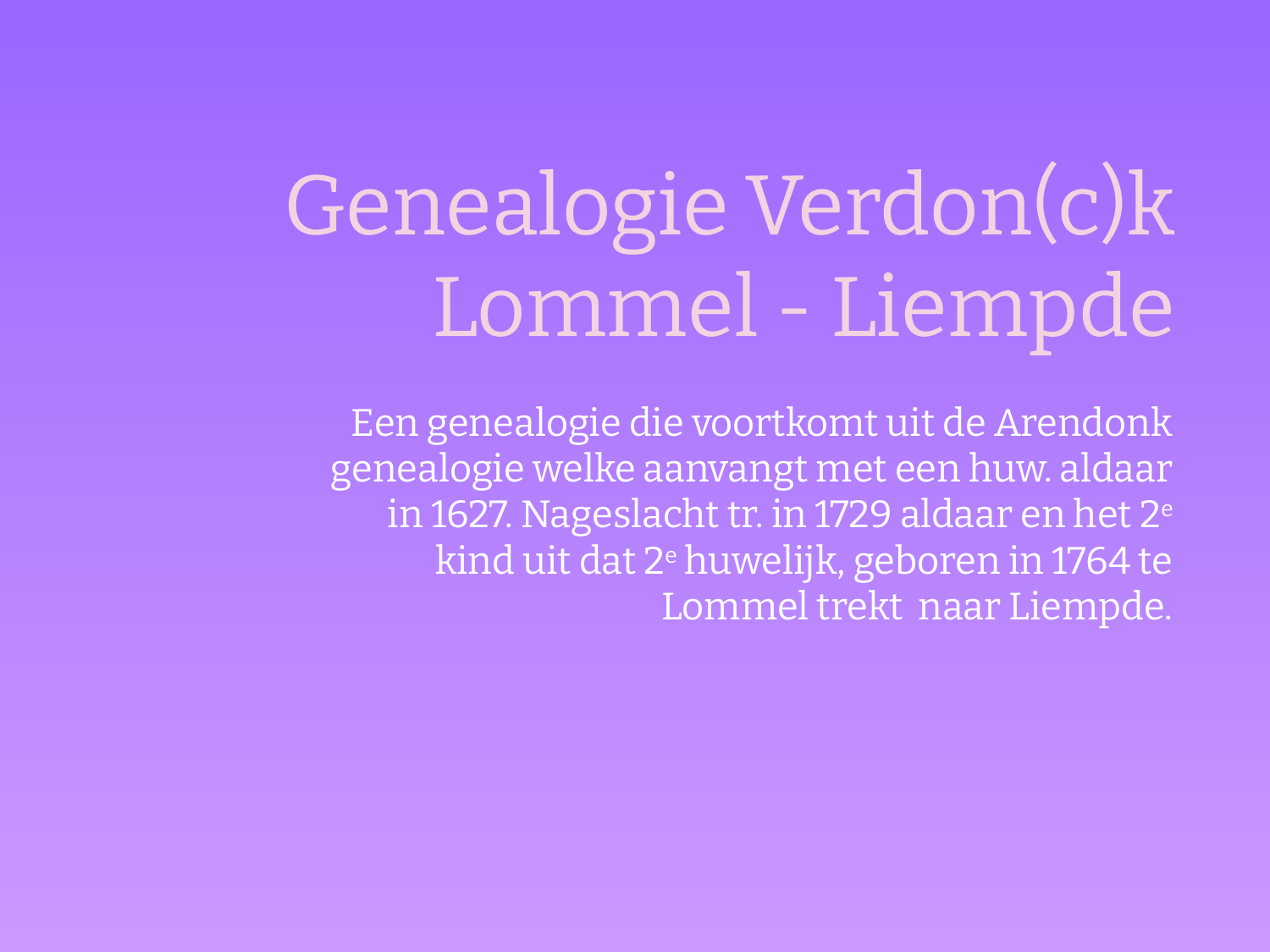

# Genealogie Verdon(c)k Lommel - Liempde
Een genealogie die voortkomt uit de Arendonk genealogie welke aanvangt met een huw. aldaar in 1627. Nageslacht tr. in 1729 aldaar en het 2e kind uit dat 2e huwelijk, geboren in 1764 te Lommel trekt  naar Liempde.